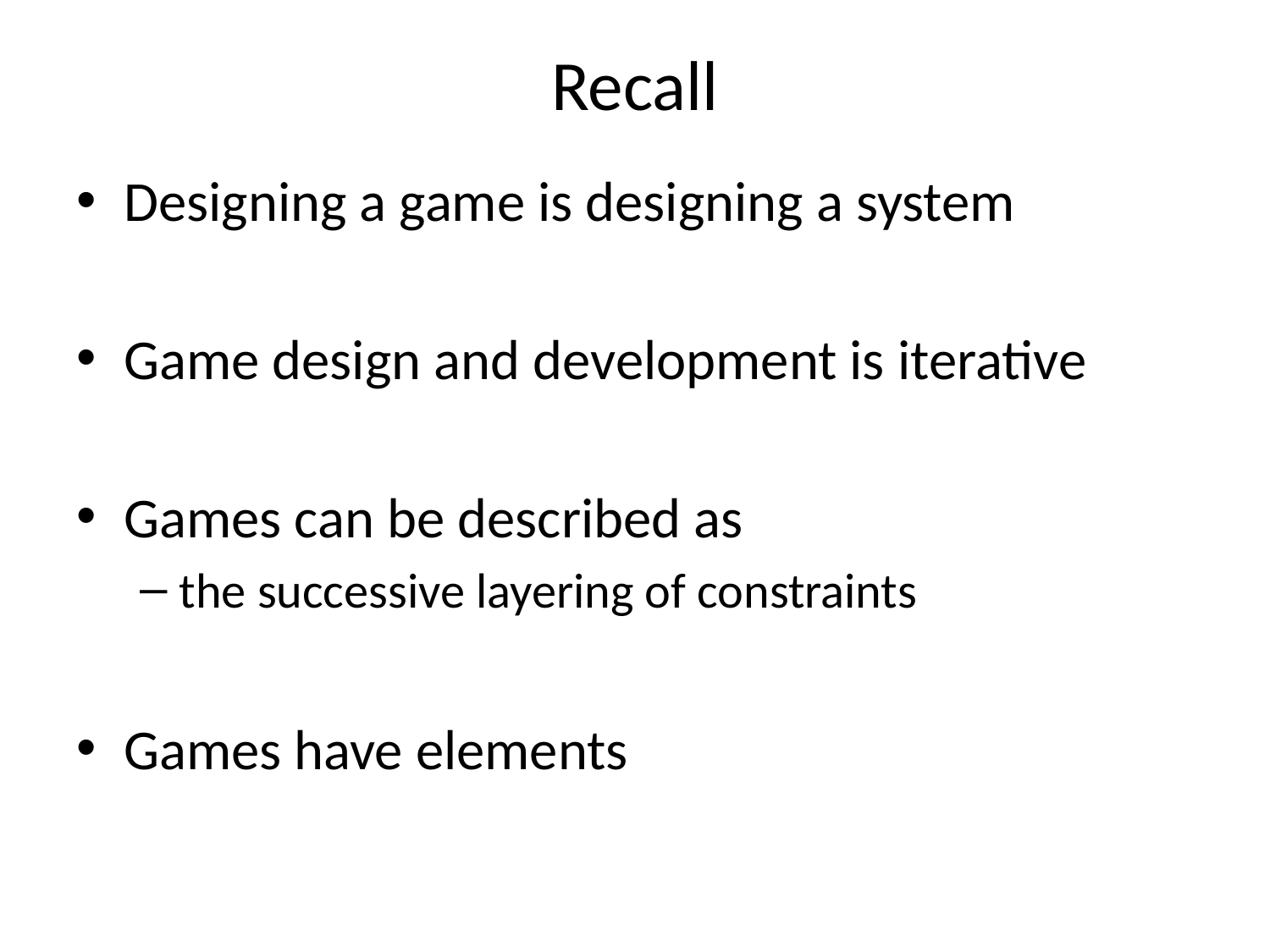

# Recall
Designing a game is designing a system

Game design and development is iterative

Games can be described as
the successive layering of constraints

Games have elements